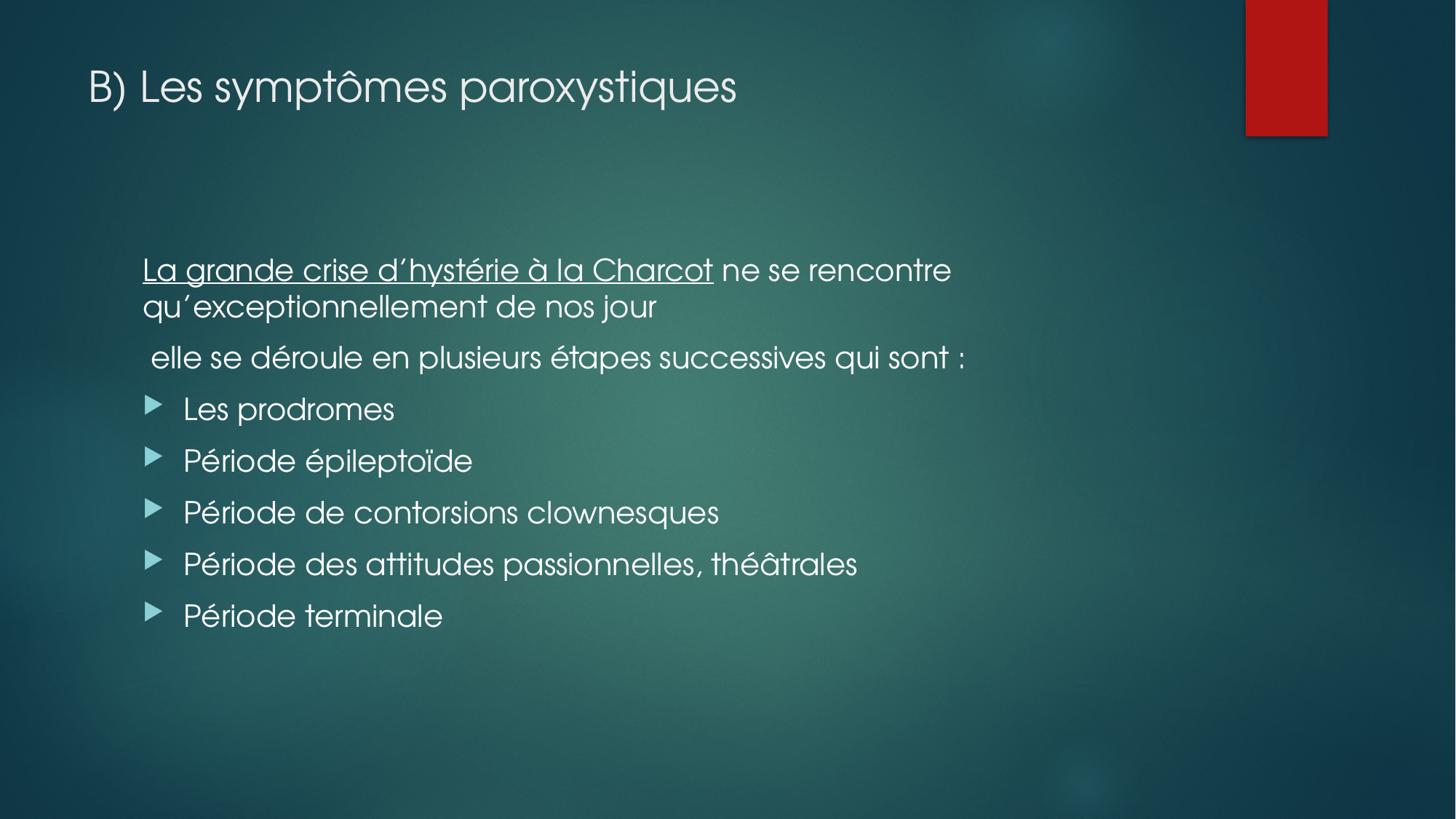

# B) Les symptômes paroxystiques
La grande crise d’hystérie à la Charcot ne se rencontre qu’exceptionnellement de nos jour
 elle se déroule en plusieurs étapes successives qui sont :
Les prodromes
Période épileptoïde
Période de contorsions clownesques
Période des attitudes passionnelles, théâtrales
Période terminale